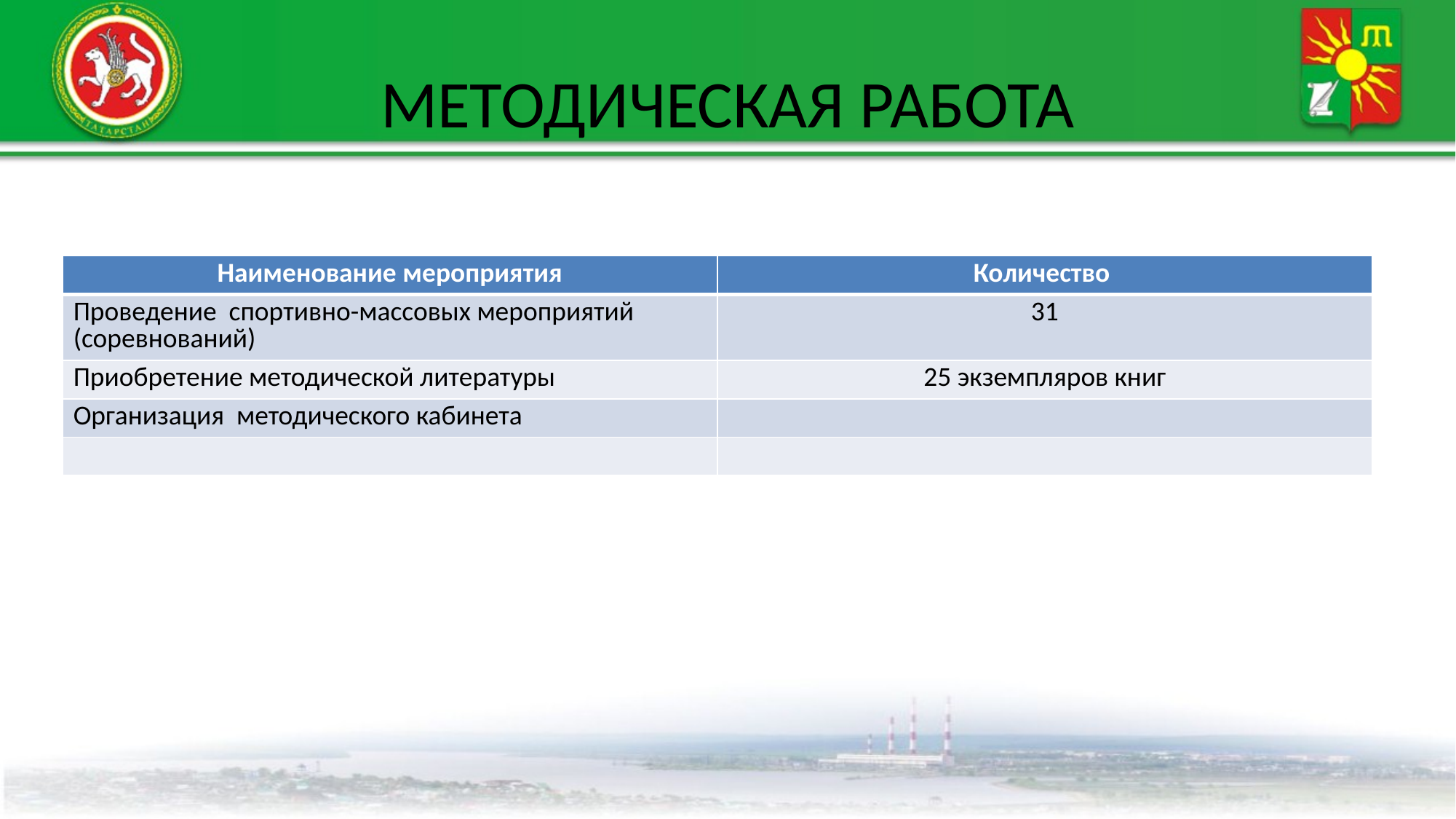

# МЕТОДИЧЕСКАЯ РАБОТА
| Наименование мероприятия | Количество |
| --- | --- |
| Проведение спортивно-массовых мероприятий (соревнований) | 31 |
| Приобретение методической литературы | 25 экземпляров книг |
| Организация методического кабинета |  |
|  |  |